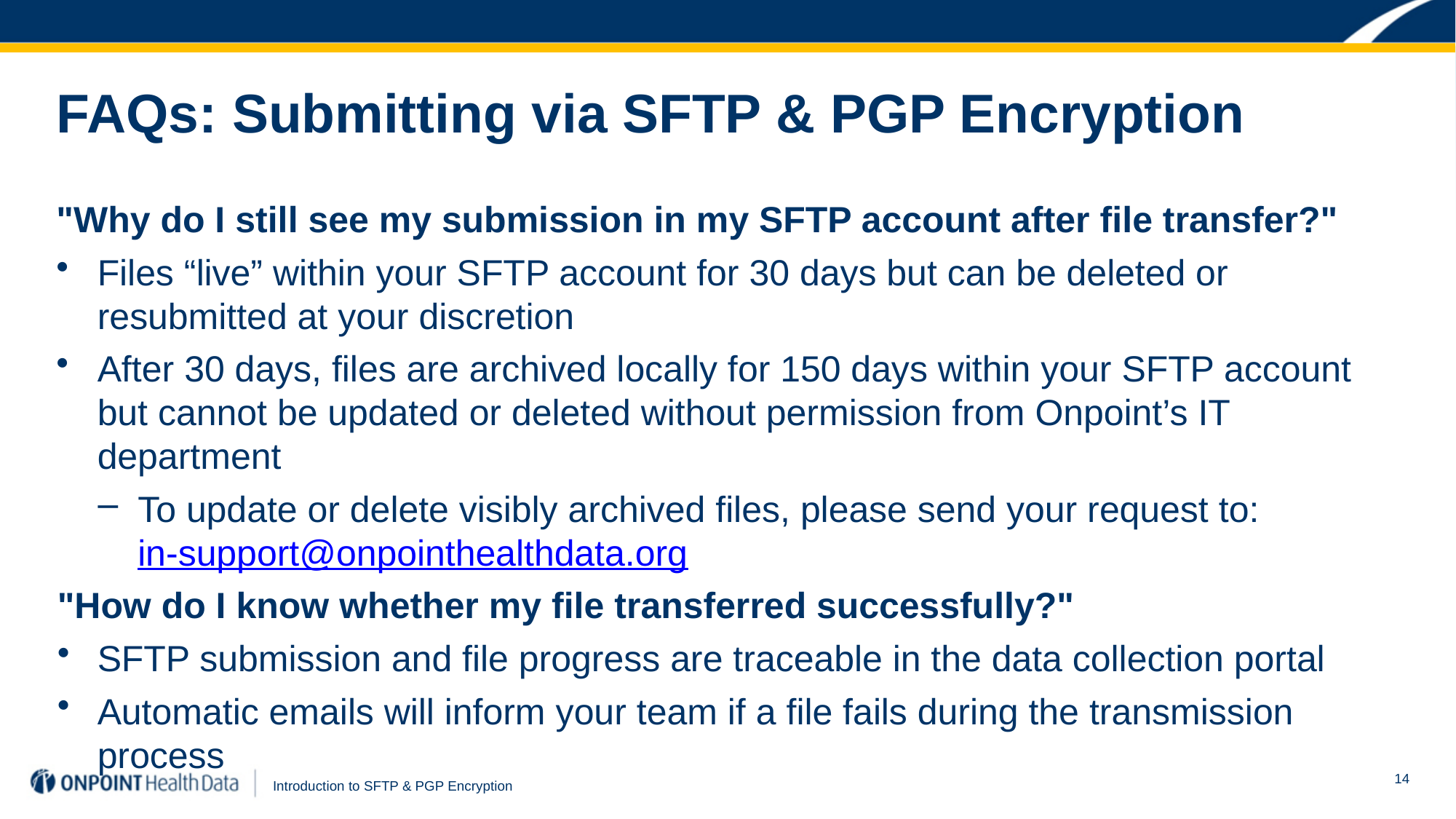

# FAQs: Submitting via SFTP & PGP Encryption
"Why do I still see my submission in my SFTP account after file transfer?"
Files “live” within your SFTP account for 30 days but can be deleted or resubmitted at your discretion
After 30 days, files are archived locally for 150 days within your SFTP account but cannot be updated or deleted without permission from Onpoint’s IT department
To update or delete visibly archived files, please send your request to:
in-support@onpointhealthdata.org
"How do I know whether my file transferred successfully?"
SFTP submission and file progress are traceable in the data collection portal
Automatic emails will inform your team if a file fails during the transmission process
Introduction to SFTP & PGP Encryption
14